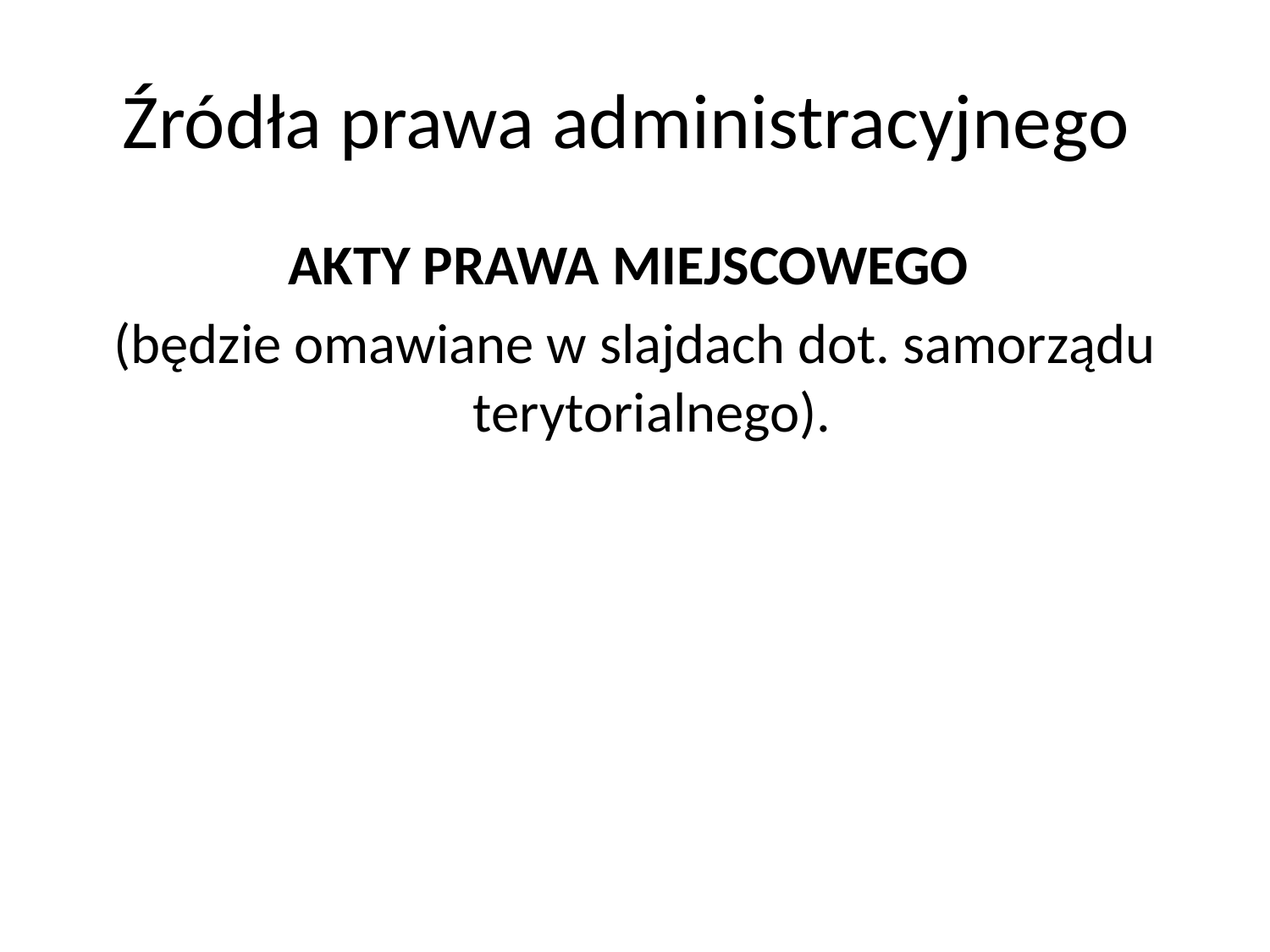

# Źródła prawa administracyjnego
AKTY PRAWA MIEJSCOWEGO
(będzie omawiane w slajdach dot. samorządu terytorialnego).